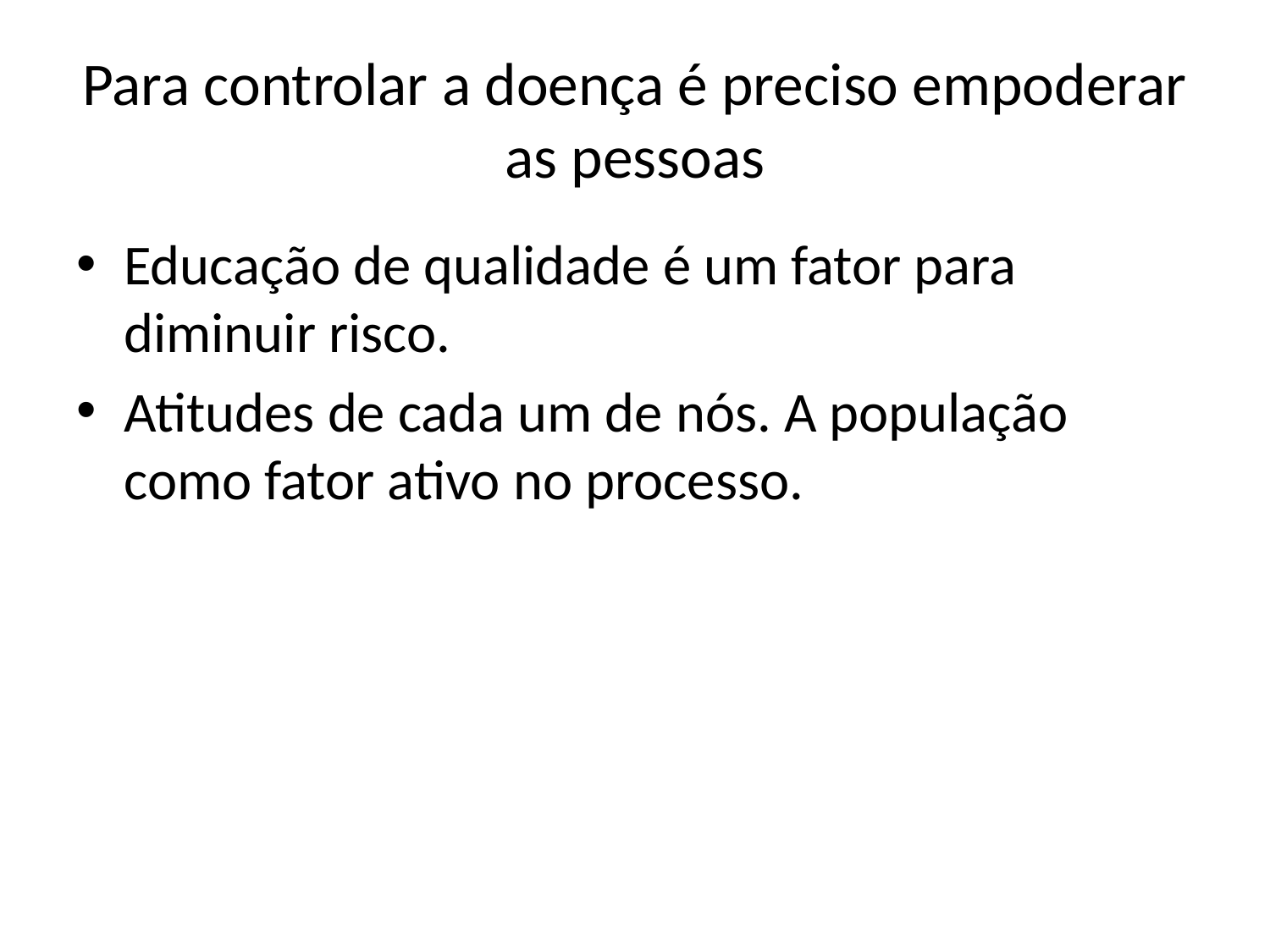

# Para controlar a doença é preciso empoderar as pessoas
Educação de qualidade é um fator para diminuir risco.
Atitudes de cada um de nós. A população como fator ativo no processo.